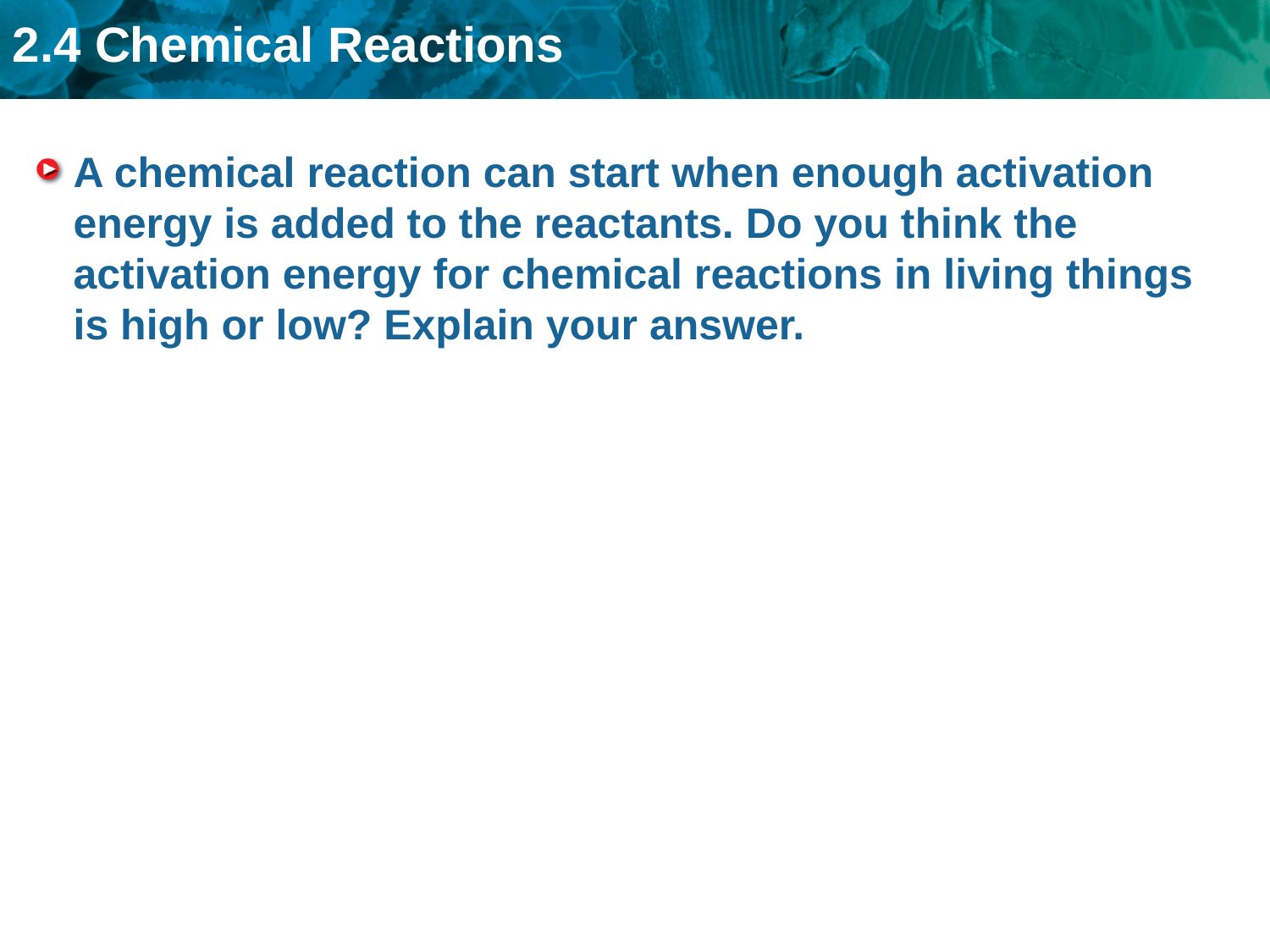

# A chemical reaction can start when enough activation energy is added to the reactants. Do you think the activation energy for chemical reactions in living things is high or low? Explain your answer.